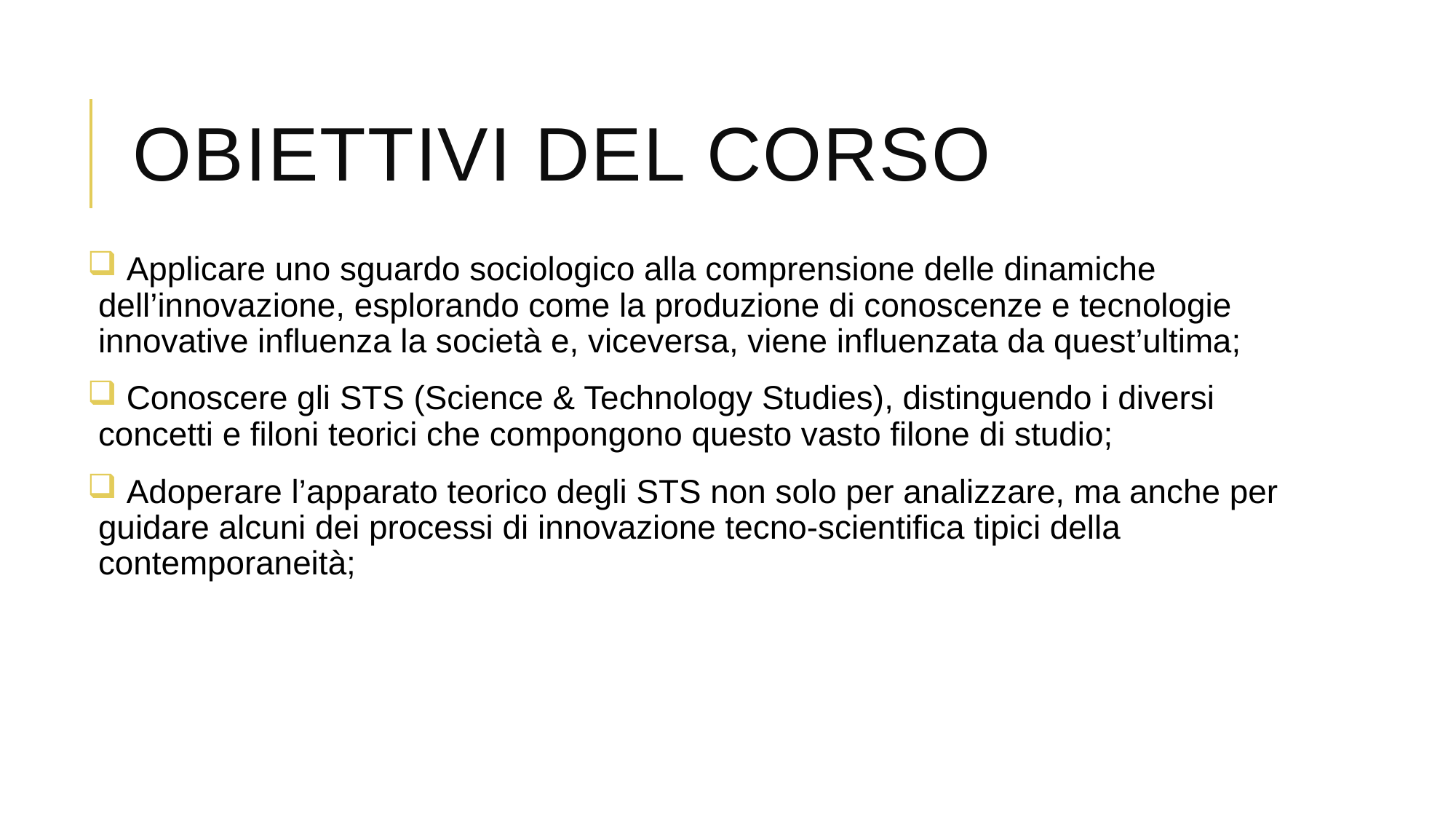

# obiettivi del CORSO
 Applicare uno sguardo sociologico alla comprensione delle dinamiche dell’innovazione, esplorando come la produzione di conoscenze e tecnologie innovative influenza la società e, viceversa, viene influenzata da quest’ultima;
 Conoscere gli STS (Science & Technology Studies), distinguendo i diversi concetti e filoni teorici che compongono questo vasto filone di studio;
 Adoperare l’apparato teorico degli STS non solo per analizzare, ma anche per guidare alcuni dei processi di innovazione tecno-scientifica tipici della contemporaneità;